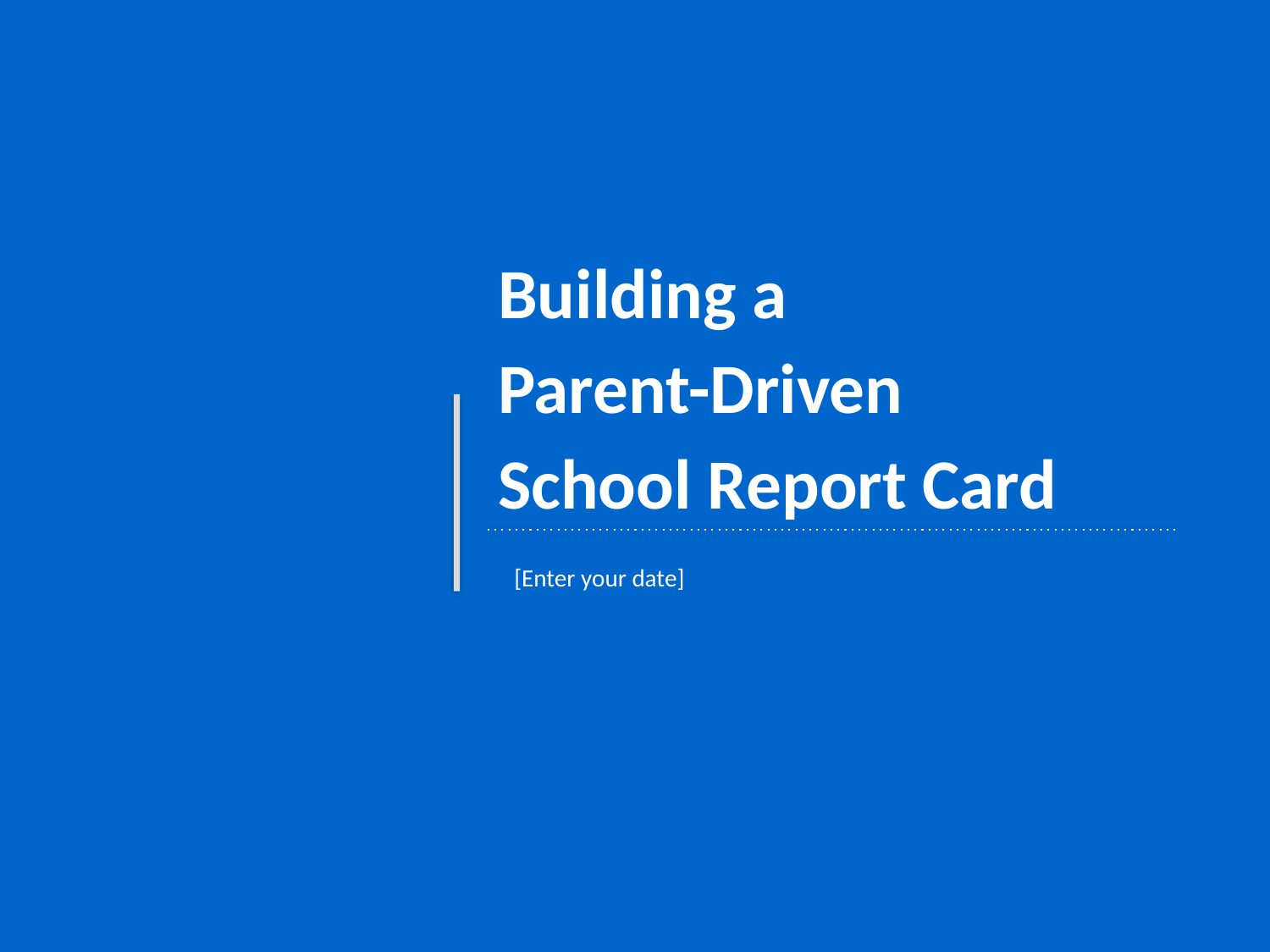

Building a
Parent-Driven
School Report Card

[Enter your date]